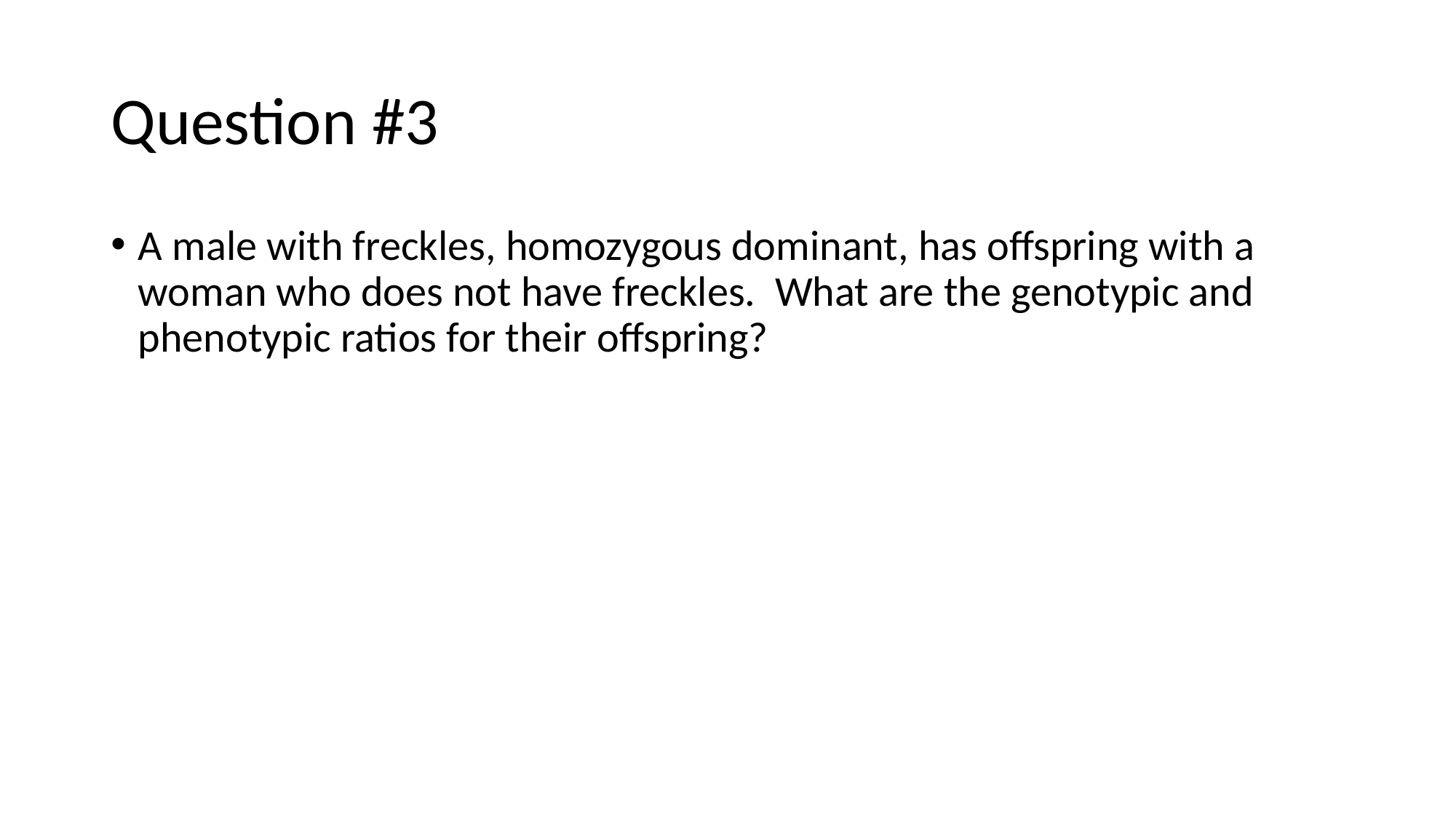

# Question #3
A male with freckles, homozygous dominant, has offspring with a woman who does not have freckles.  What are the genotypic and phenotypic ratios for their offspring?